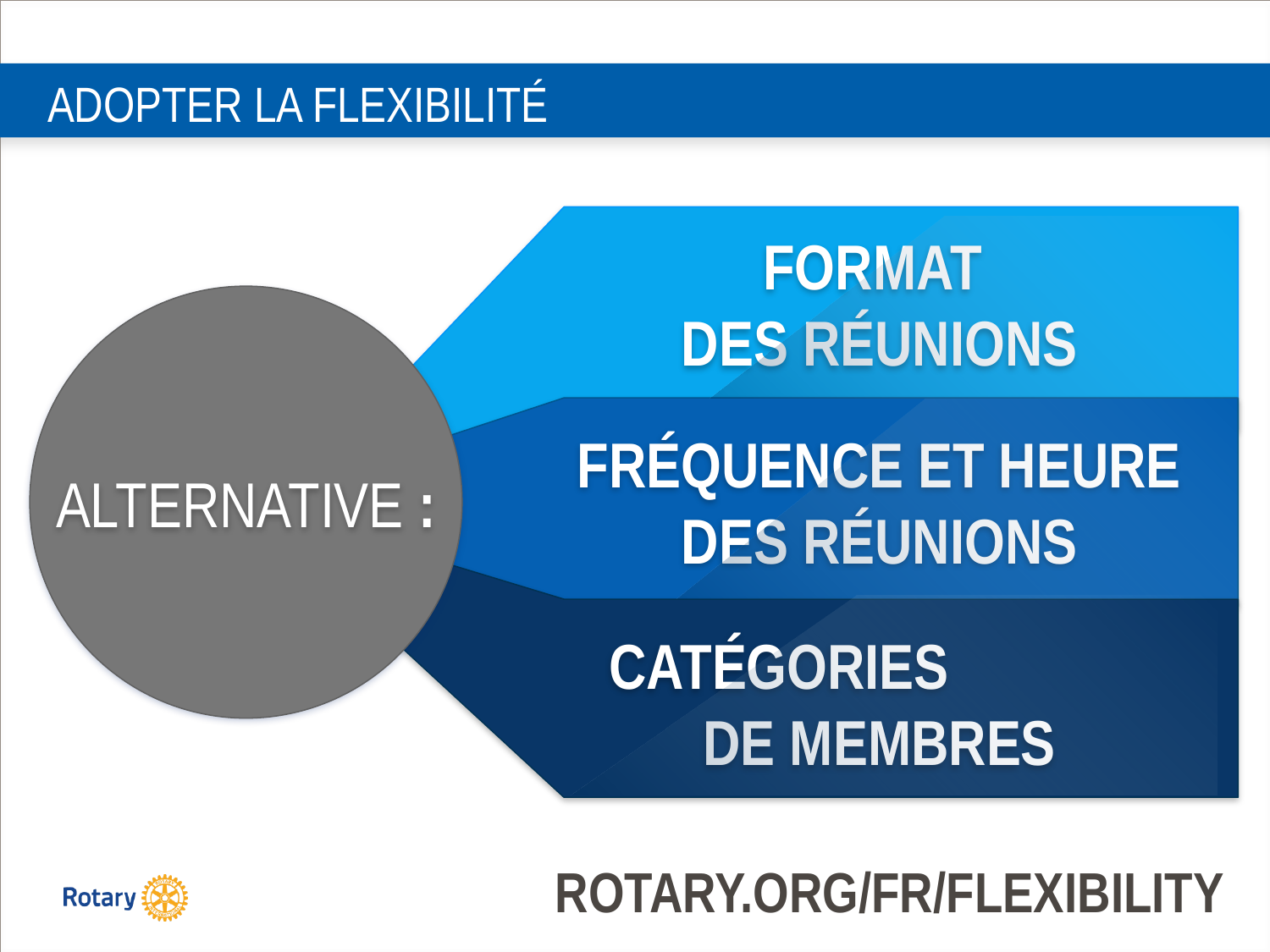

# ADOPTER LA FLEXIBILITÉ

FORMAT
DES RÉUNIONS

FRÉQUENCE ET HEURE DES RÉUNIONS
ALTERNATIVE :

CATÉGORIES               DE MEMBRES
ROTARY.ORG/FR/FLEXIBILITY